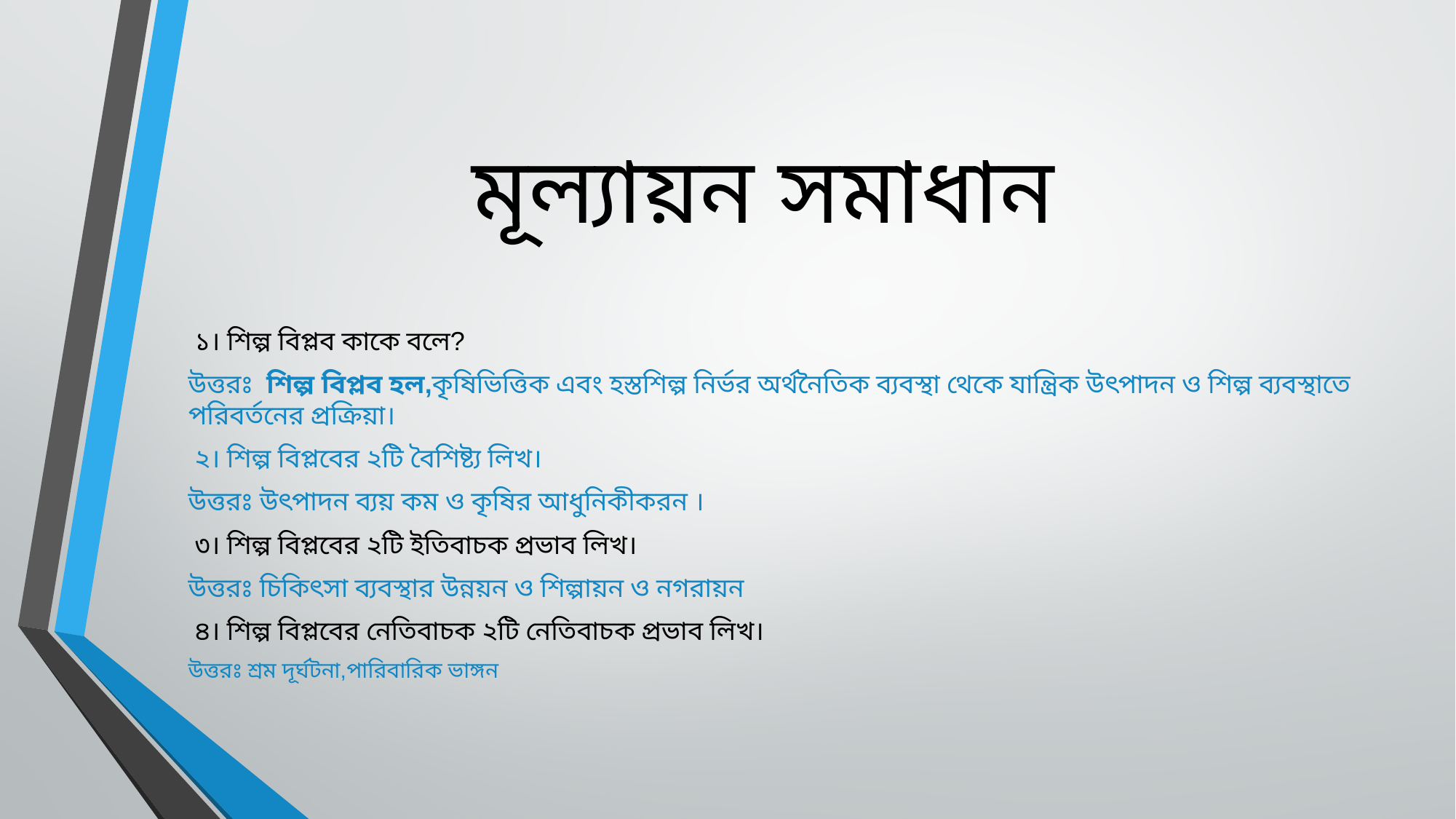

# মূল্যায়ন সমাধান
 ১। শিল্প বিপ্লব কাকে বলে?
উত্তরঃ  শিল্প বিপ্লব হল,কৃষিভিত্তিক এবং হস্তশিল্প নির্ভর অর্থনৈতিক ব্যবস্থা থেকে যান্ত্রিক উৎপাদন ও শিল্প ব্যবস্থাতে পরিবর্তনের প্রক্রিয়া।
 ২। শিল্প বিপ্লবের ২টি বৈশিষ্ট্য লিখ।
উত্তরঃ উৎপাদন ব্যয় কম ও কৃষির আধুনিকীকরন ।
 ৩। শিল্প বিপ্লবের ২টি ইতিবাচক প্রভাব লিখ।
উত্তরঃ চিকিৎসা ব্যবস্থার উন্নয়ন ও শিল্পায়ন ও নগরায়ন
 ৪। শিল্প বিপ্লবের নেতিবাচক ২টি নেতিবাচক প্রভাব লিখ।
উত্তরঃ শ্রম দূর্ঘটনা,পারিবারিক ভাঙ্গন